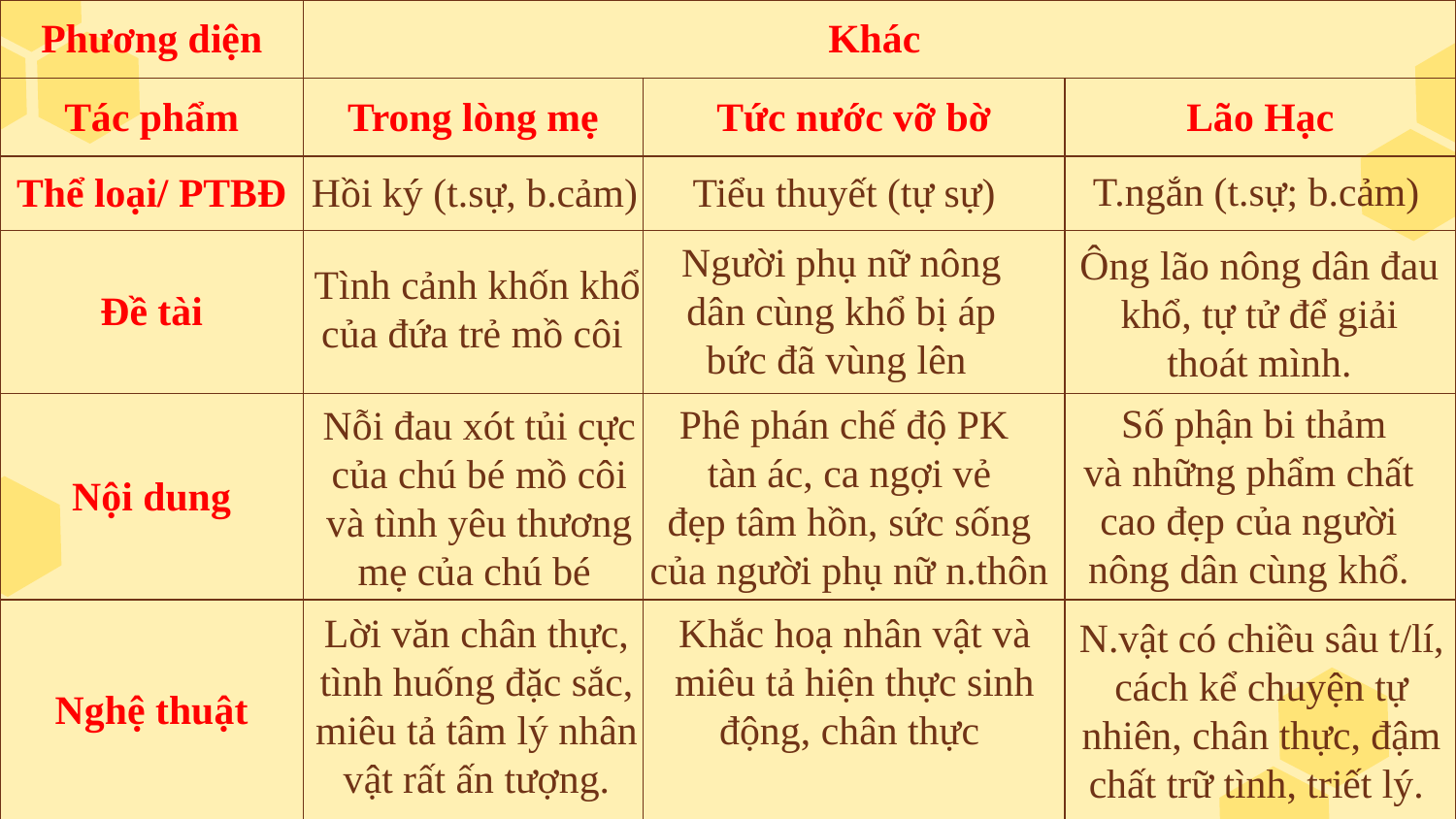

| Phương diện | Khác |  |  |
| --- | --- | --- | --- |
| Tác phẩm | Trong lòng mẹ | Tức nước vỡ bờ | Lão Hạc |
| Thể loại/ PTBĐ |  |  |  |
| Đề tài |  |  |  |
| Nội dung |  |  |  |
| Nghệ thuật |  |  |  |
T.ngắn (t.sự; b.cảm)
Hồi ký (t.sự, b.cảm)
Tiểu thuyết (tự sự)
Người phụ nữ nông dân cùng khổ bị áp bức đã vùng lên
Ông lão nông dân đau khổ, tự tử để giải thoát mình.
Tình cảnh khốn khổ của đứa trẻ mồ côi
Số phận bi thảm
và những phẩm chất
cao đẹp của người
nông dân cùng khổ.
Phê phán chế độ PK
tàn ác, ca ngợi vẻ
đẹp tâm hồn, sức sống của người phụ nữ n.thôn
Nỗi đau xót tủi cực của chú bé mồ côi và tình yêu thương mẹ của chú bé
Khắc hoạ nhân vật và miêu tả hiện thực sinh động, chân thực
Lời văn chân thực, tình huống đặc sắc, miêu tả tâm lý nhân vật rất ấn tượng.
N.vật có chiều sâu t/lí, cách kể chuyện tự nhiên, chân thực, đậm chất trữ tình, triết lý.